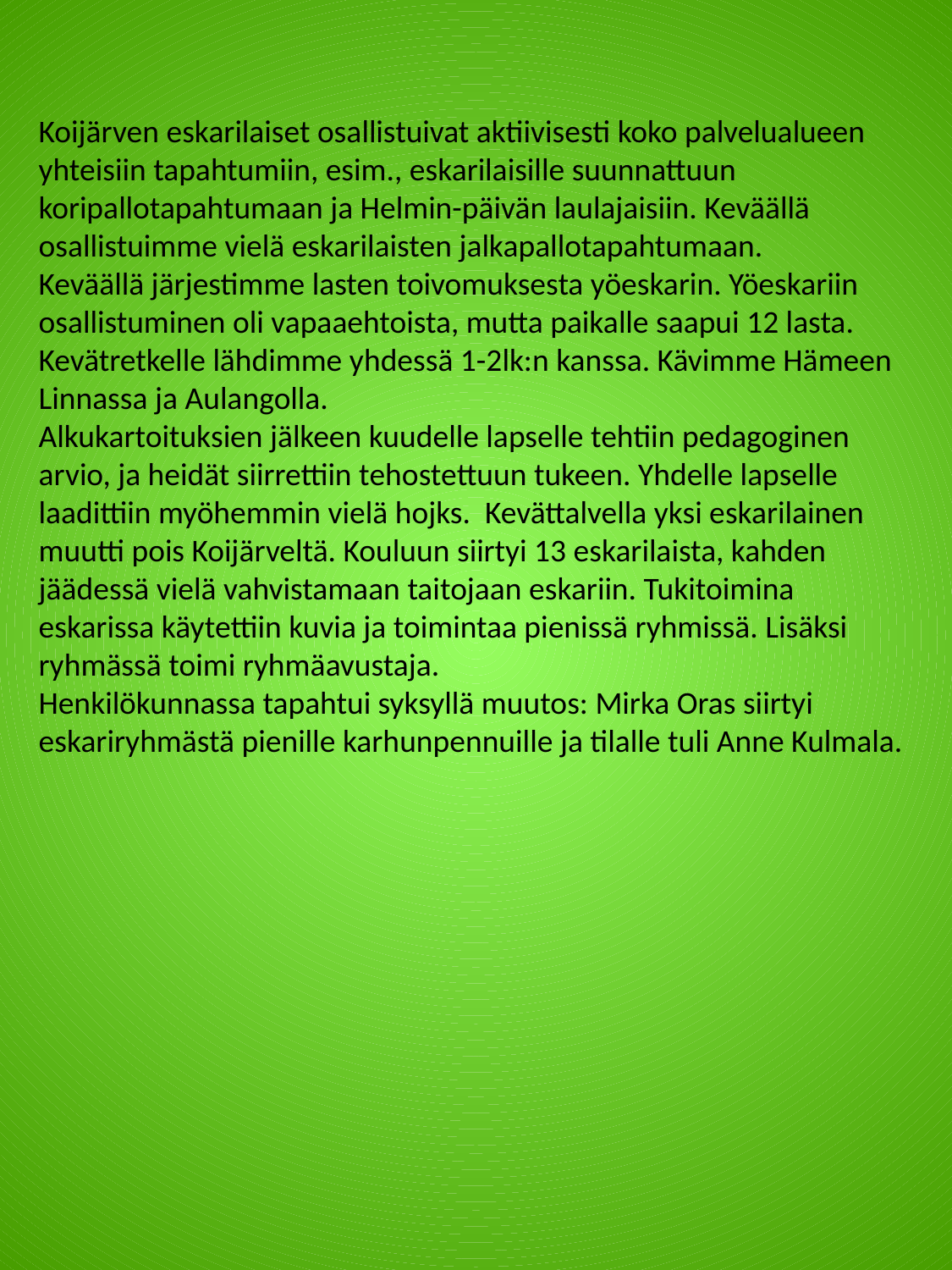

Koijärven eskarilaiset osallistuivat aktiivisesti koko palvelualueen yhteisiin tapahtumiin, esim., eskarilaisille suunnattuun koripallotapahtumaan ja Helmin-päivän laulajaisiin. Keväällä osallistuimme vielä eskarilaisten jalkapallotapahtumaan.
Keväällä järjestimme lasten toivomuksesta yöeskarin. Yöeskariin osallistuminen oli vapaaehtoista, mutta paikalle saapui 12 lasta.
Kevätretkelle lähdimme yhdessä 1-2lk:n kanssa. Kävimme Hämeen Linnassa ja Aulangolla.
Alkukartoituksien jälkeen kuudelle lapselle tehtiin pedagoginen arvio, ja heidät siirrettiin tehostettuun tukeen. Yhdelle lapselle laadittiin myöhemmin vielä hojks.  Kevättalvella yksi eskarilainen muutti pois Koijärveltä. Kouluun siirtyi 13 eskarilaista, kahden jäädessä vielä vahvistamaan taitojaan eskariin. Tukitoimina eskarissa käytettiin kuvia ja toimintaa pienissä ryhmissä. Lisäksi ryhmässä toimi ryhmäavustaja.
Henkilökunnassa tapahtui syksyllä muutos: Mirka Oras siirtyi eskariryhmästä pienille karhunpennuille ja tilalle tuli Anne Kulmala.